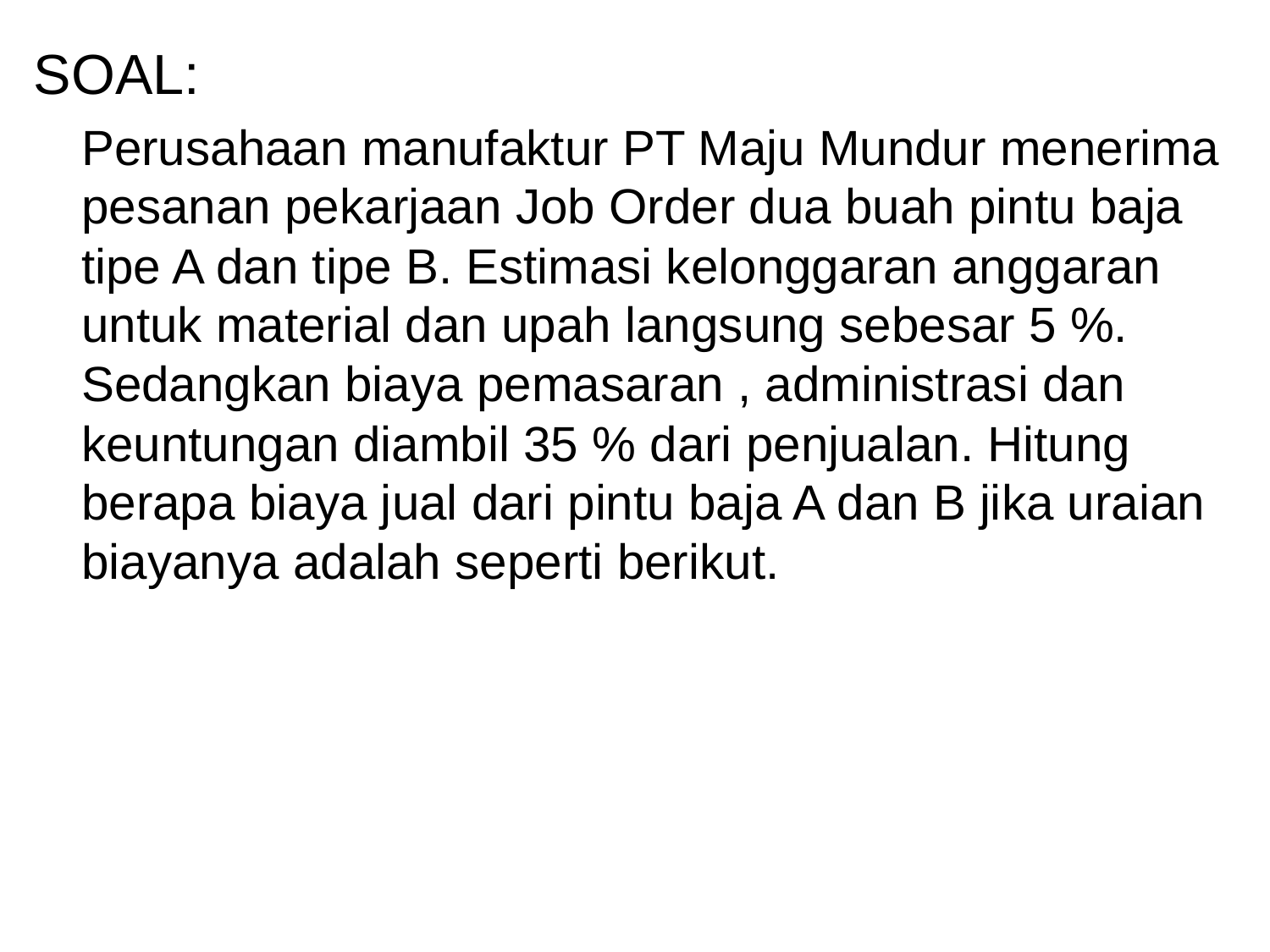

SOAL:
	Perusahaan manufaktur PT Maju Mundur menerima  pesanan pekarjaan Job Order dua buah pintu baja tipe A dan tipe B. Estimasi kelonggaran anggaran untuk material dan upah langsung sebesar 5 %. Sedangkan biaya pemasaran , administrasi dan keuntungan diambil 35 % dari penjualan. Hitung berapa biaya jual dari pintu baja A dan B jika uraian biayanya adalah seperti berikut.